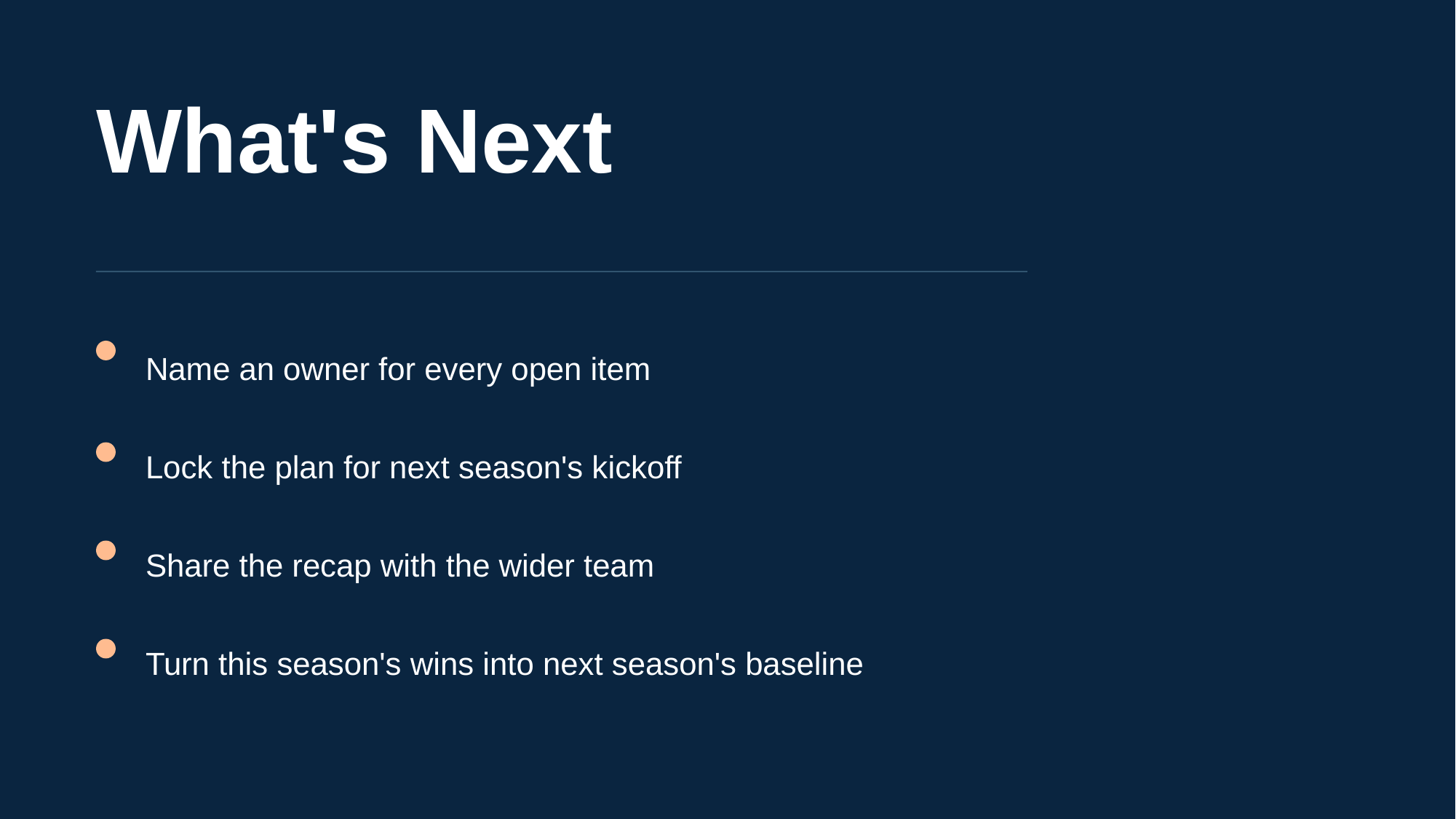

What's Next

Name an owner for every open item

Lock the plan for next season's kickoff

Share the recap with the wider team

Turn this season's wins into next season's baseline